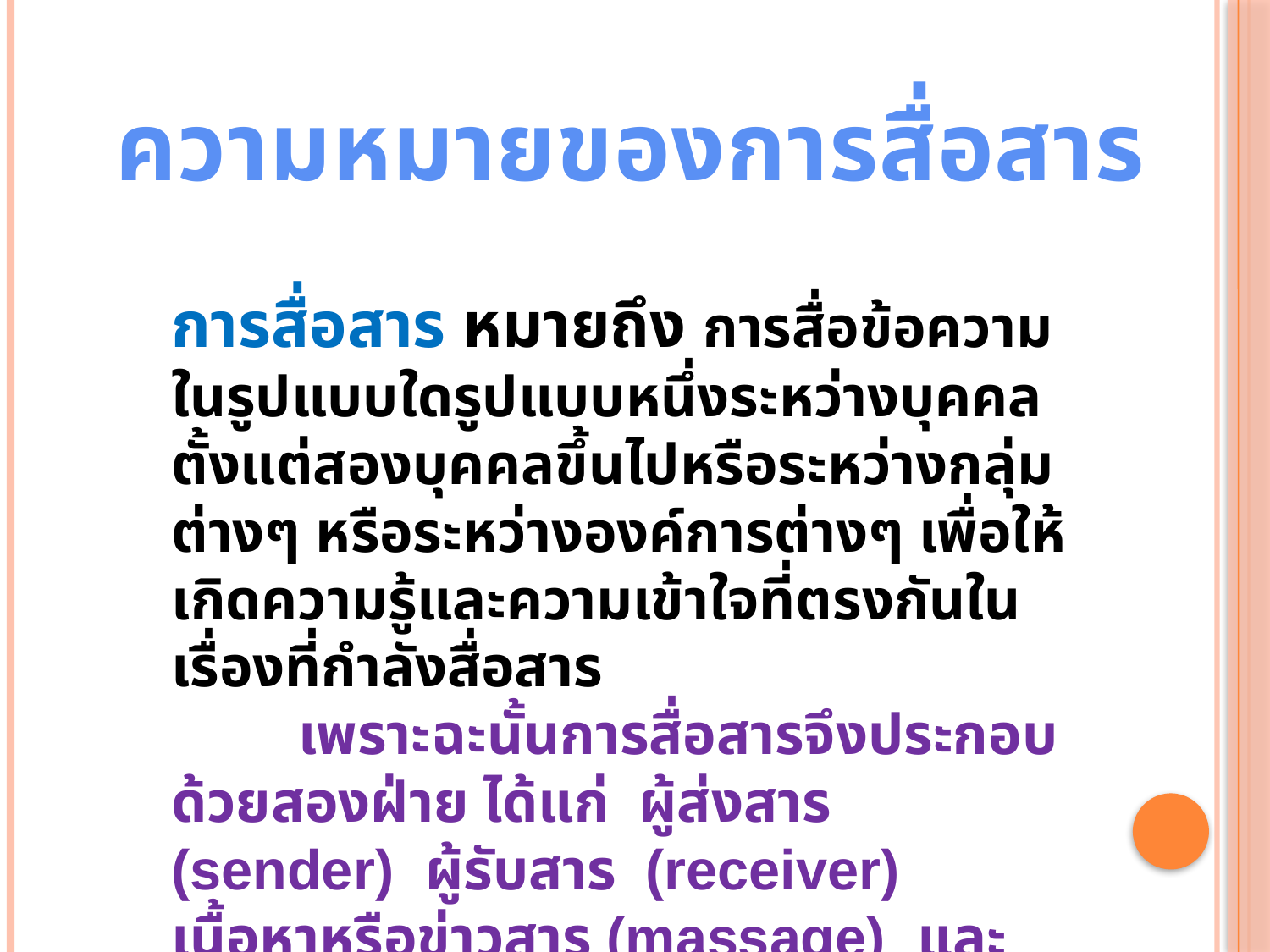

ความหมายของการสื่อสาร
การสื่อสาร หมายถึง การสื่อข้อความในรูปแบบใดรูปแบบหนึ่งระหว่างบุคคลตั้งแต่สองบุคคลขึ้นไปหรือระหว่างกลุ่มต่างๆ หรือระหว่างองค์การต่างๆ เพื่อให้เกิดความรู้และความเข้าใจที่ตรงกันในเรื่องที่กำลังสื่อสาร
	เพราะฉะนั้นการสื่อสารจึงประกอบด้วยสองฝ่าย ได้แก่  ผู้ส่งสาร  (sender)  ผู้รับสาร  (receiver)  เนื้อหาหรือข่าวสาร (massage)  และ ช่องทาง (channel)